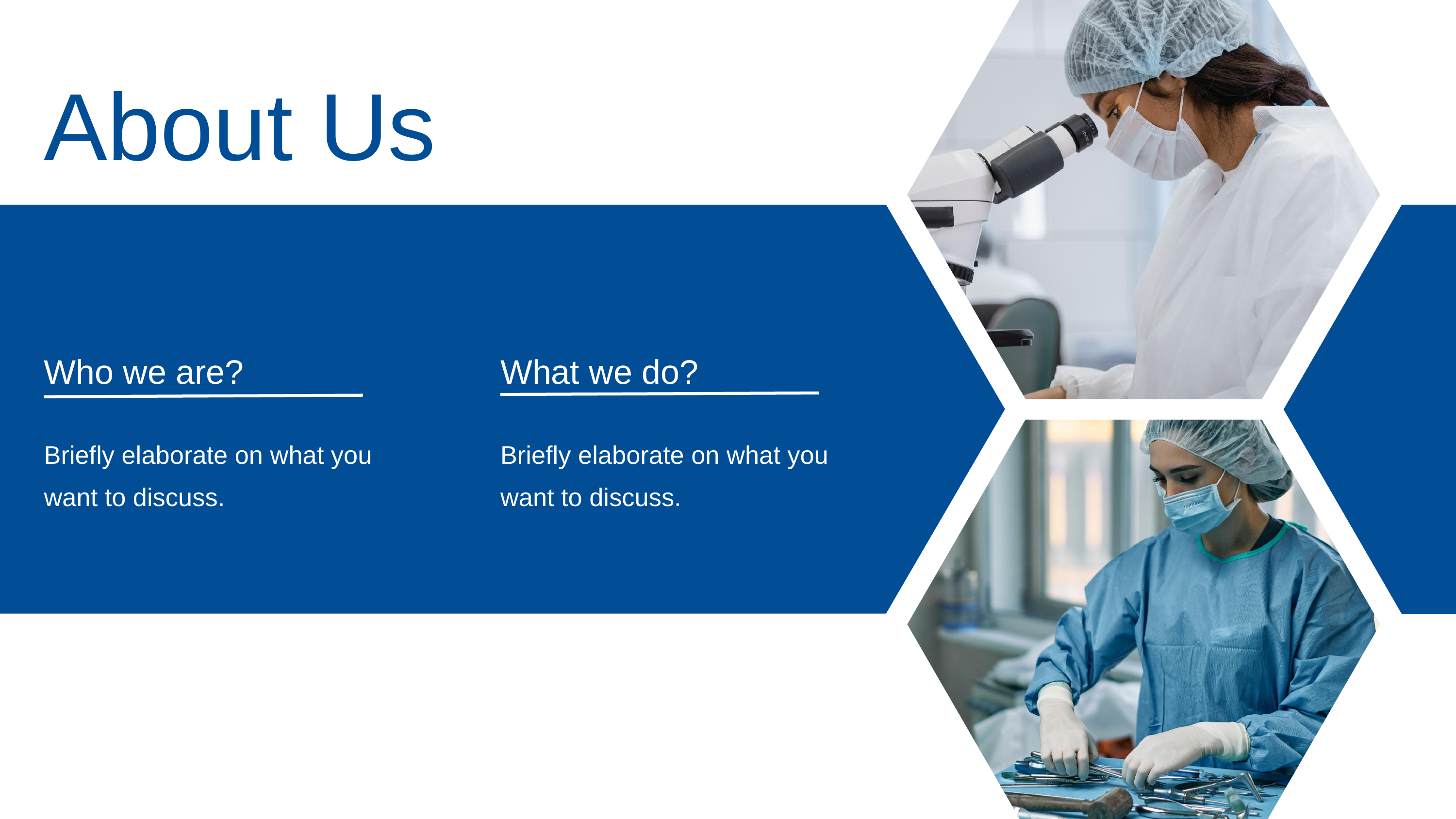

About Us

Who we are?
What we do?

Briefly elaborate on what you want to discuss.
Briefly elaborate on what you want to discuss.